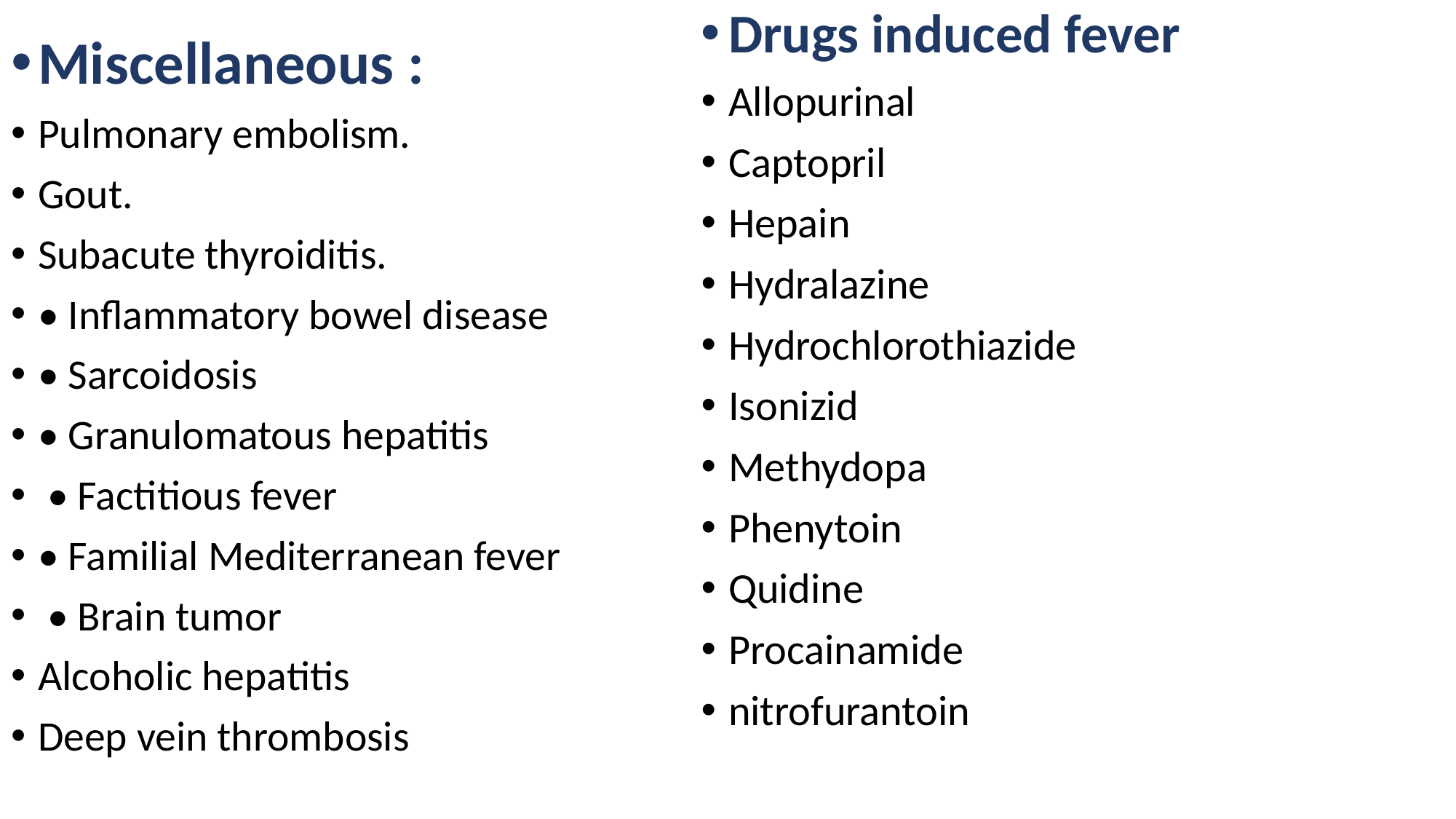

Drugs induced fever
Allopurinal
Captopril
Hepain
Hydralazine
Hydrochlorothiazide
Isonizid
Methydopa
Phenytoin
Quidine
Procainamide
nitrofurantoin
Miscellaneous :
Pulmonary embolism.
Gout.
Subacute thyroiditis.
• Inflammatory bowel disease
• Sarcoidosis
• Granulomatous hepatitis
 • Factitious fever
• Familial Mediterranean fever
 • Brain tumor
Alcoholic hepatitis
Deep vein thrombosis